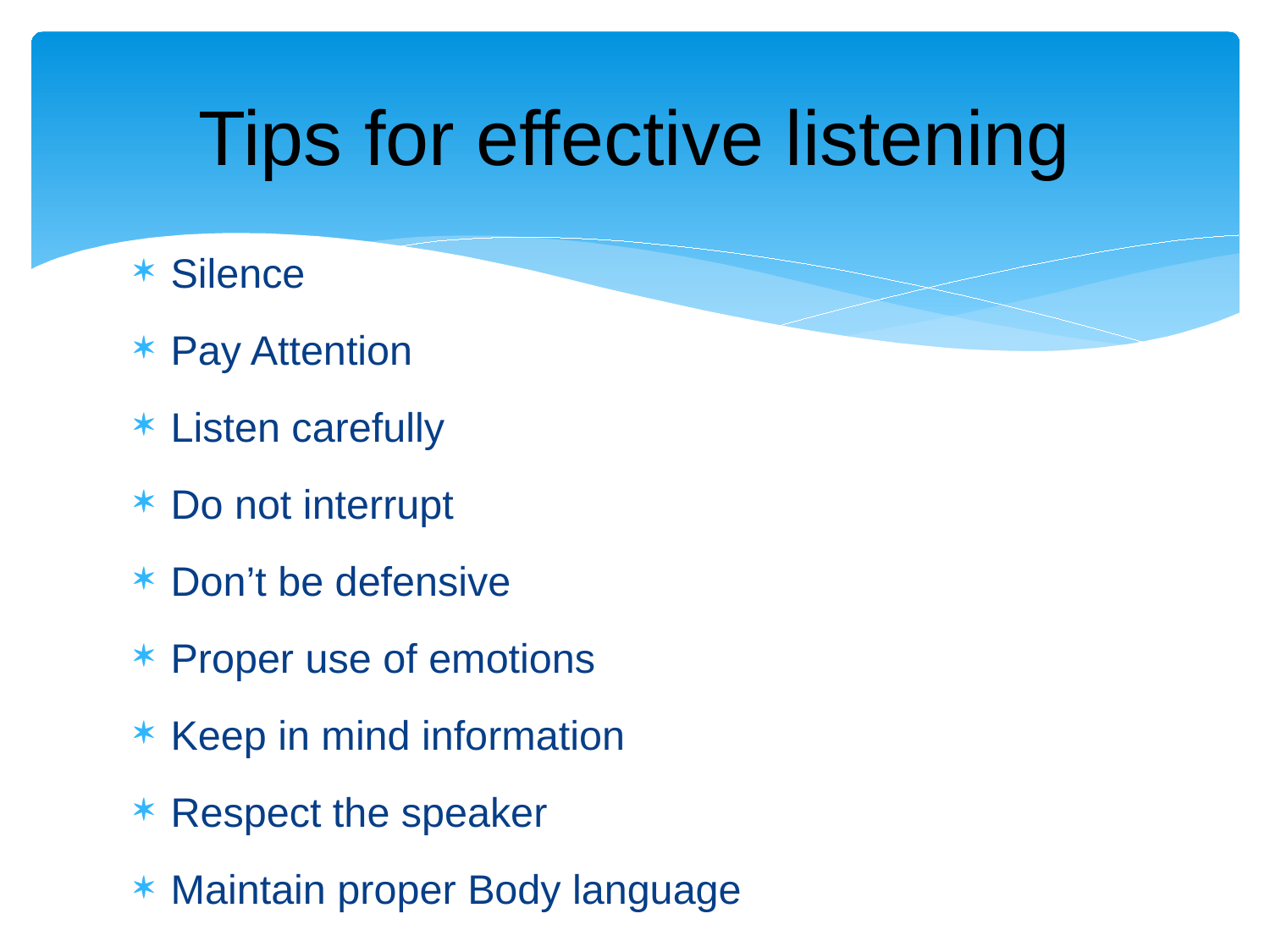

# Tips for effective listening
Silence
Pay Attention
Listen carefully
Do not interrupt
Don’t be defensive
Proper use of emotions
Keep in mind information
Respect the speaker
Maintain proper Body language